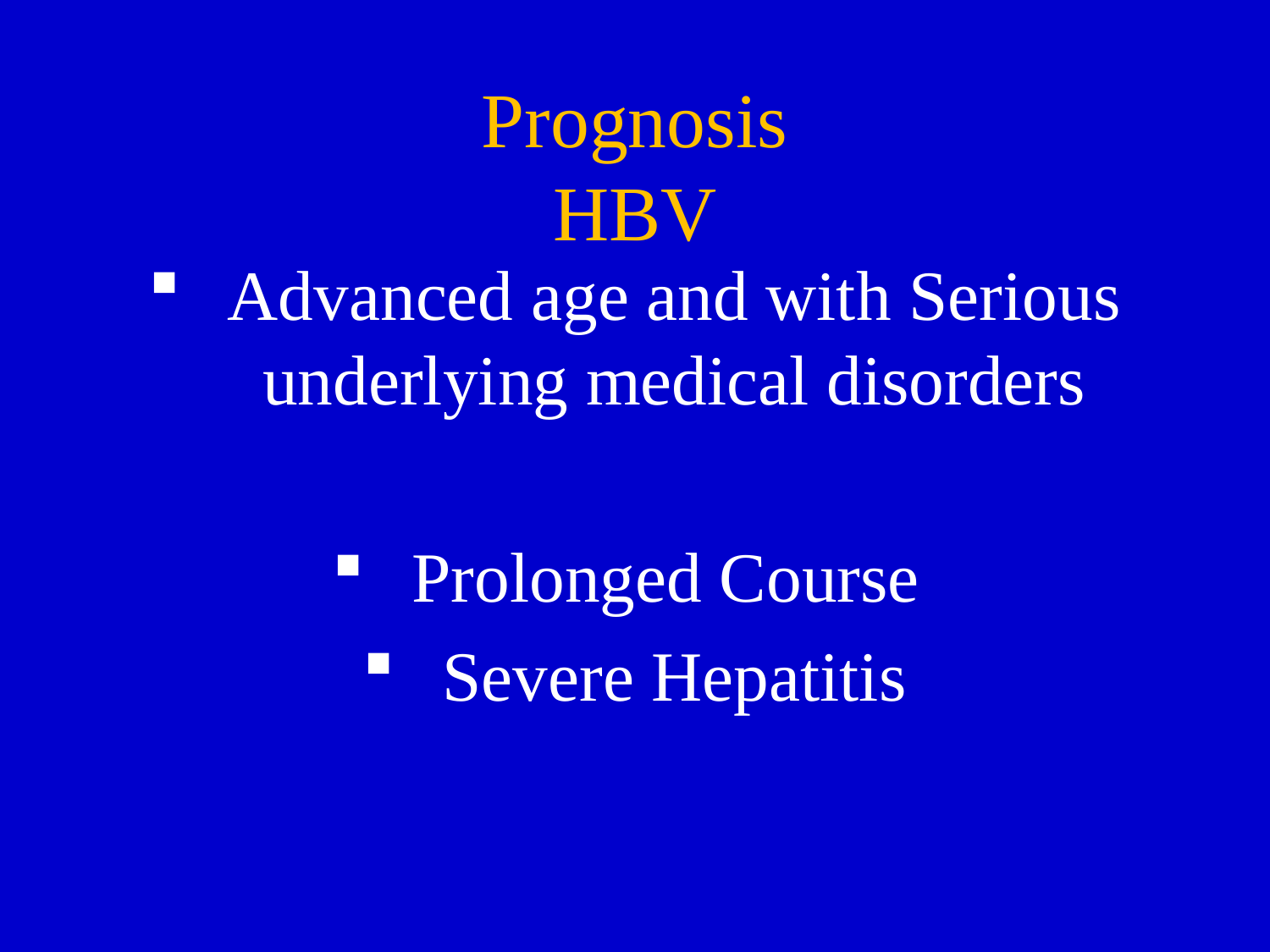

# Prognosis HBV
Advanced age and with Serious underlying medical disorders

Prolonged Course
Severe Hepatitis